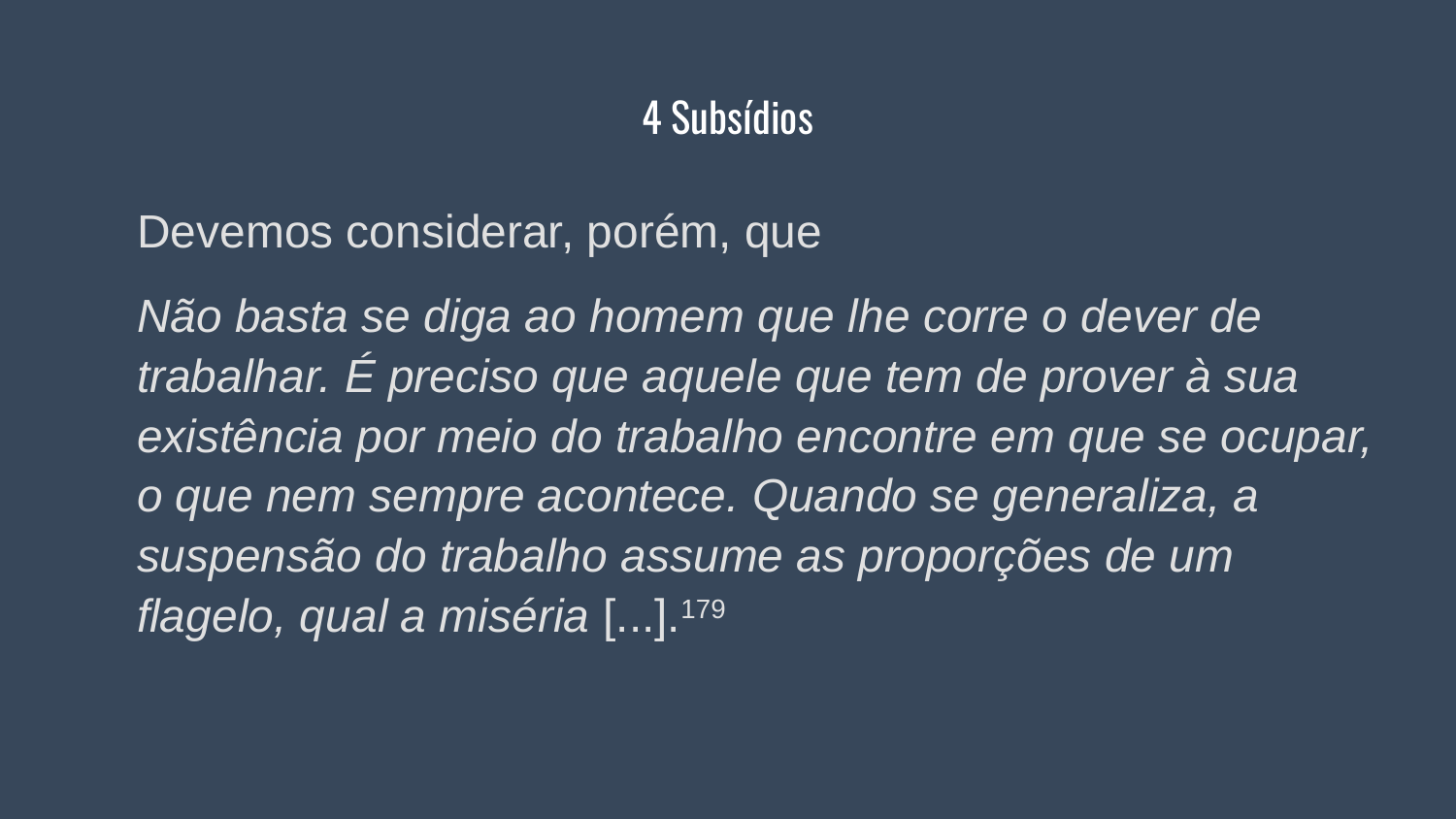

# 4 Subsídios
Devemos considerar, porém, que
Não basta se diga ao homem que lhe corre o dever de trabalhar. É preciso que aquele que tem de prover à sua existência por meio do trabalho encontre em que se ocupar, o que nem sempre acontece. Quando se generaliza, a suspensão do trabalho assume as proporções de um flagelo, qual a miséria [...].179